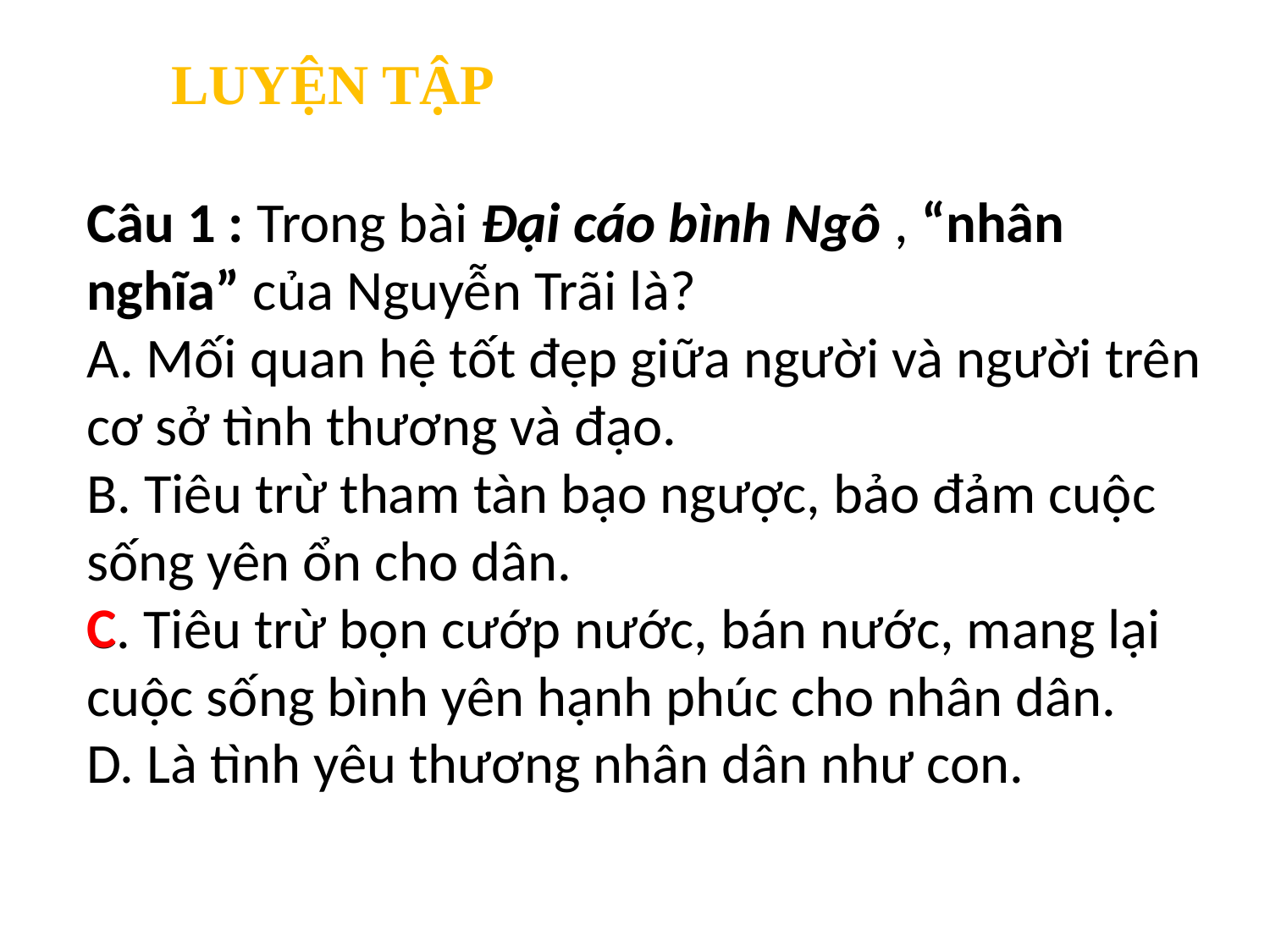

LUYỆN TẬP
Câu 1 : Trong bài Đại cáo bình Ngô , “nhân nghĩa” của Nguyễn Trãi là?
A. Mối quan hệ tốt đẹp giữa người và người trên cơ sở tình thương và đạo.
B. Tiêu trừ tham tàn bạo ngược, bảo đảm cuộc sống yên ổn cho dân.
C. Tiêu trừ bọn cướp nước, bán nước, mang lại cuộc sống bình yên hạnh phúc cho nhân dân.
D. Là tình yêu thương nhân dân như con.

C